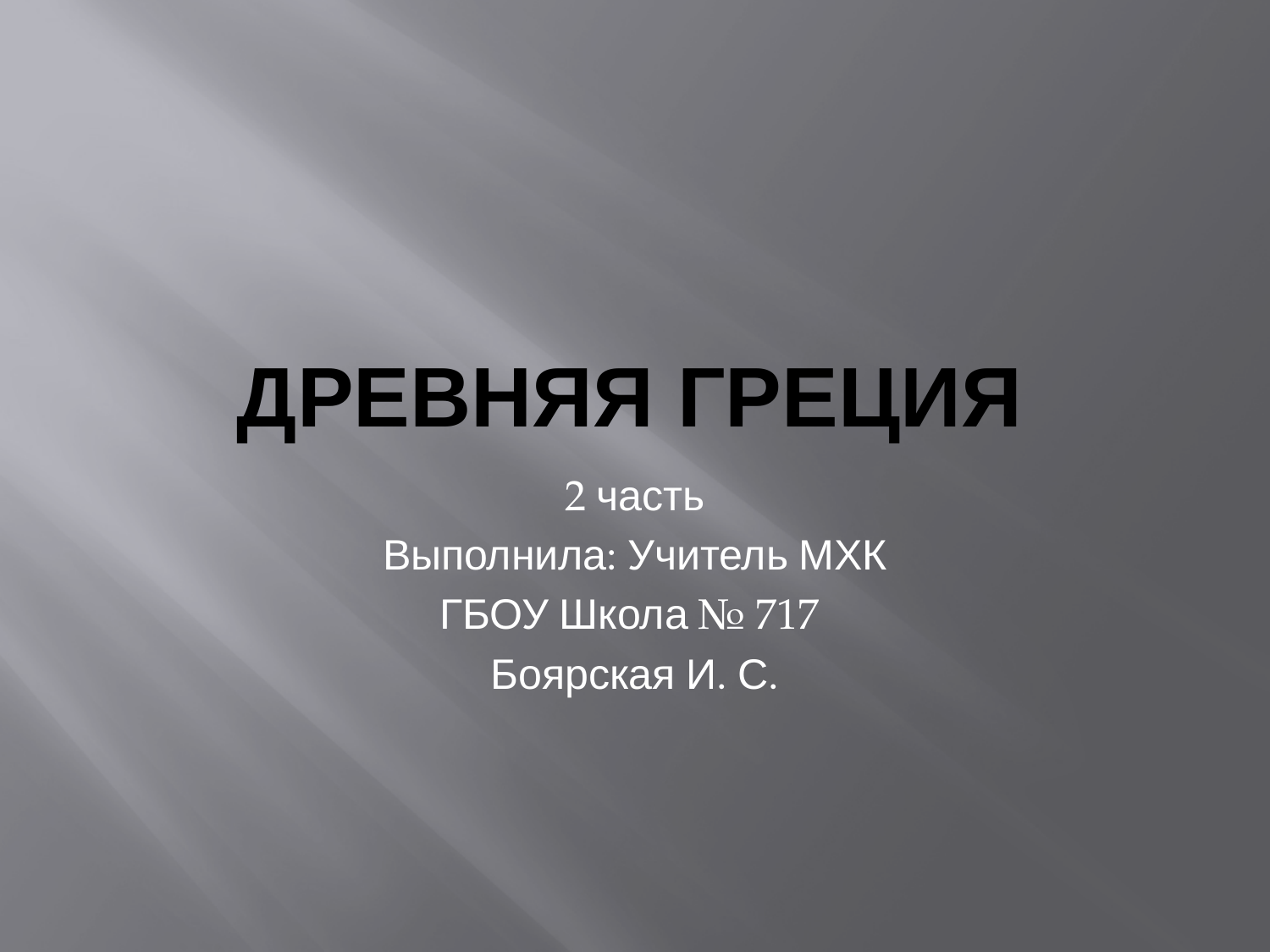

# Древняя Греция
2 часть
Выполнила: Учитель МХК
ГБОУ Школа № 717
Боярская И. С.